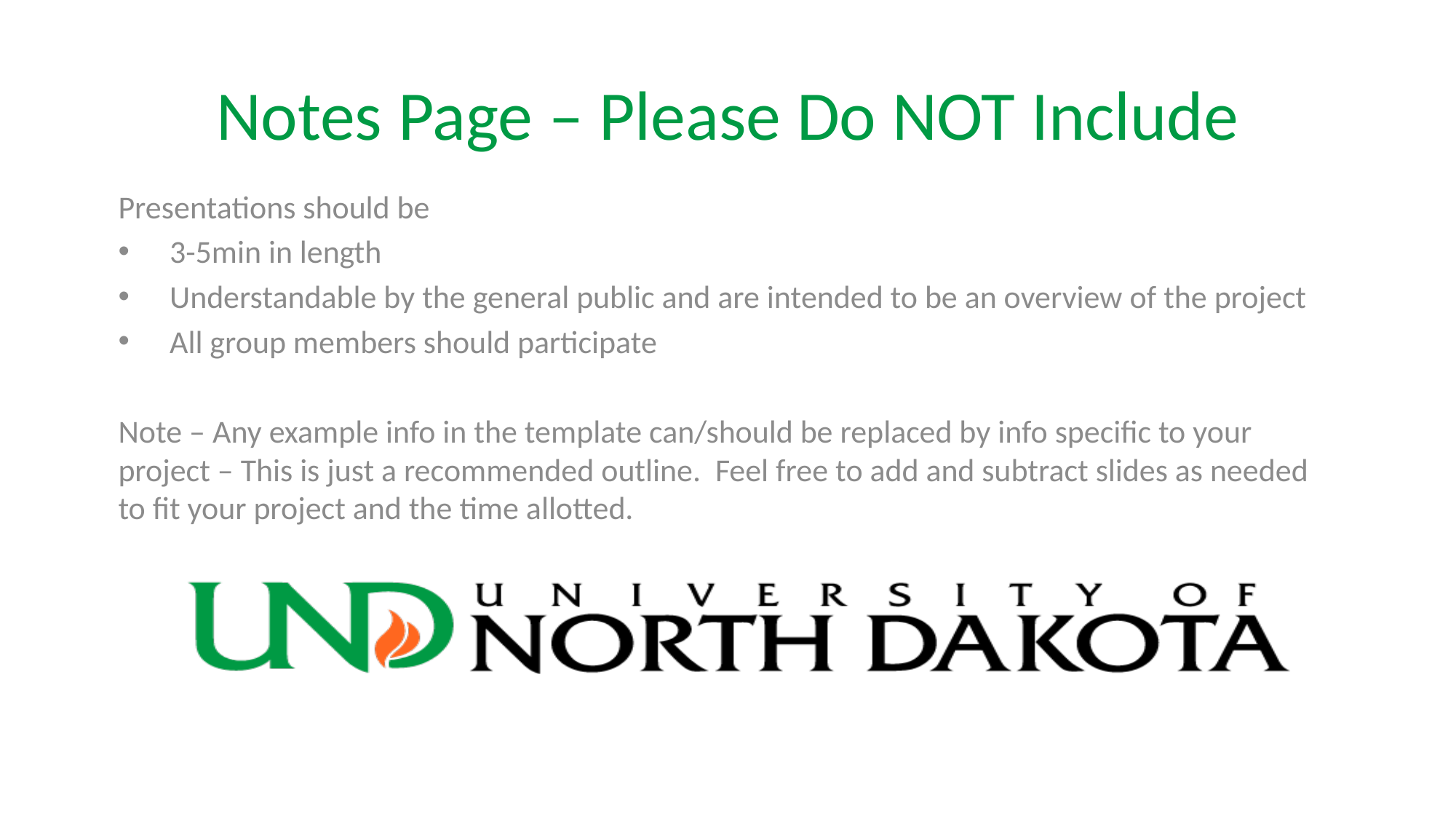

# Notes Page – Please Do NOT Include
Presentations should be
3-5min in length
Understandable by the general public and are intended to be an overview of the project
All group members should participate

Note – Any example info in the template can/should be replaced by info specific to your project – This is just a recommended outline.  Feel free to add and subtract slides as needed to fit your project and the time allotted.